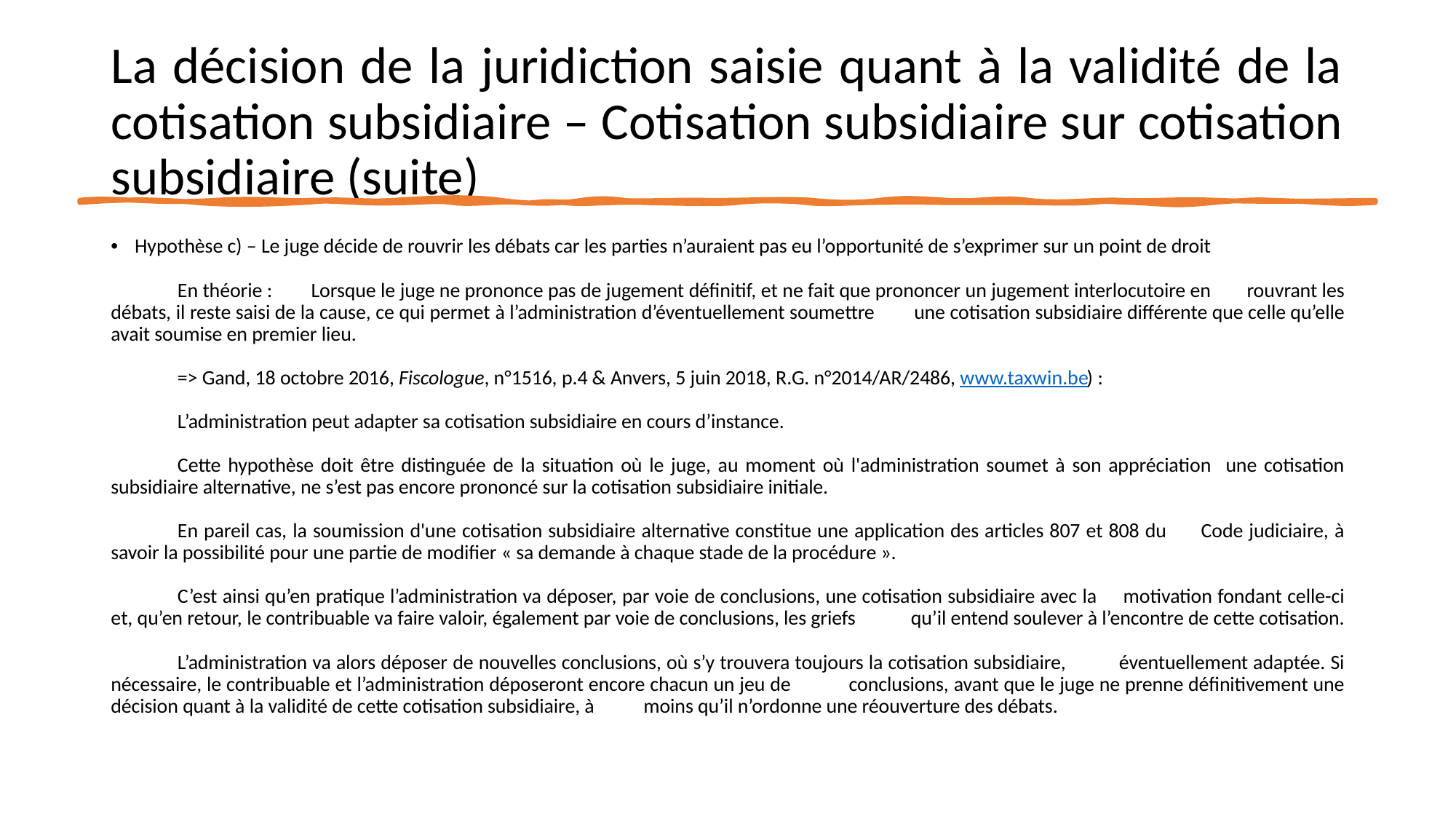

# La décision de la juridiction saisie quant à la validité de la cotisation subsidiaire – Cotisation subsidiaire sur cotisation subsidiaire (suite)

Hypothèse c) – Le juge décide de rouvrir les débats car les parties n’auraient pas eu l’opportunité de s’exprimer sur un point de droit

	En théorie :	Lorsque le juge ne prononce pas de jugement définitif, et ne fait que prononcer un jugement interlocutoire en 		rouvrant les débats, il reste saisi de la cause, ce qui permet à l’administration d’éventuellement soumettre 			une cotisation subsidiaire différente que celle qu’elle avait soumise en premier lieu.

	=> Gand, 18 octobre 2016, Fiscologue, n°1516, p.4 & Anvers, 5 juin 2018, R.G. n°2014/AR/2486, www.taxwin.be) :

	L’administration peut adapter sa cotisation subsidiaire en cours d’instance.

	Cette hypothèse doit être distinguée de la situation où le juge, au moment où l'administration soumet à son appréciation 	une cotisation subsidiaire alternative, ne s’est pas encore prononcé sur la cotisation subsidiaire initiale.

	En pareil cas, la soumission d'une cotisation subsidiaire alternative constitue une application des articles 807 et 808 du 	Code judiciaire, à savoir la possibilité pour une partie de modifier « sa demande à chaque stade de la procédure ».

	C’est ainsi qu’en pratique l’administration va déposer, par voie de conclusions, une cotisation subsidiaire avec la 	motivation fondant celle-ci et, qu’en retour, le contribuable va faire valoir, également par voie de conclusions, les griefs 	qu’il entend soulever à l’encontre de cette cotisation.

	L’administration va alors déposer de nouvelles conclusions, où s’y trouvera toujours la cotisation subsidiaire, 	éventuellement adaptée. Si nécessaire, le contribuable et l’administration déposeront encore chacun un jeu de 	conclusions, avant que le juge ne prenne définitivement une décision quant à la validité de cette cotisation subsidiaire, à 	moins qu’il n’ordonne une réouverture des débats.